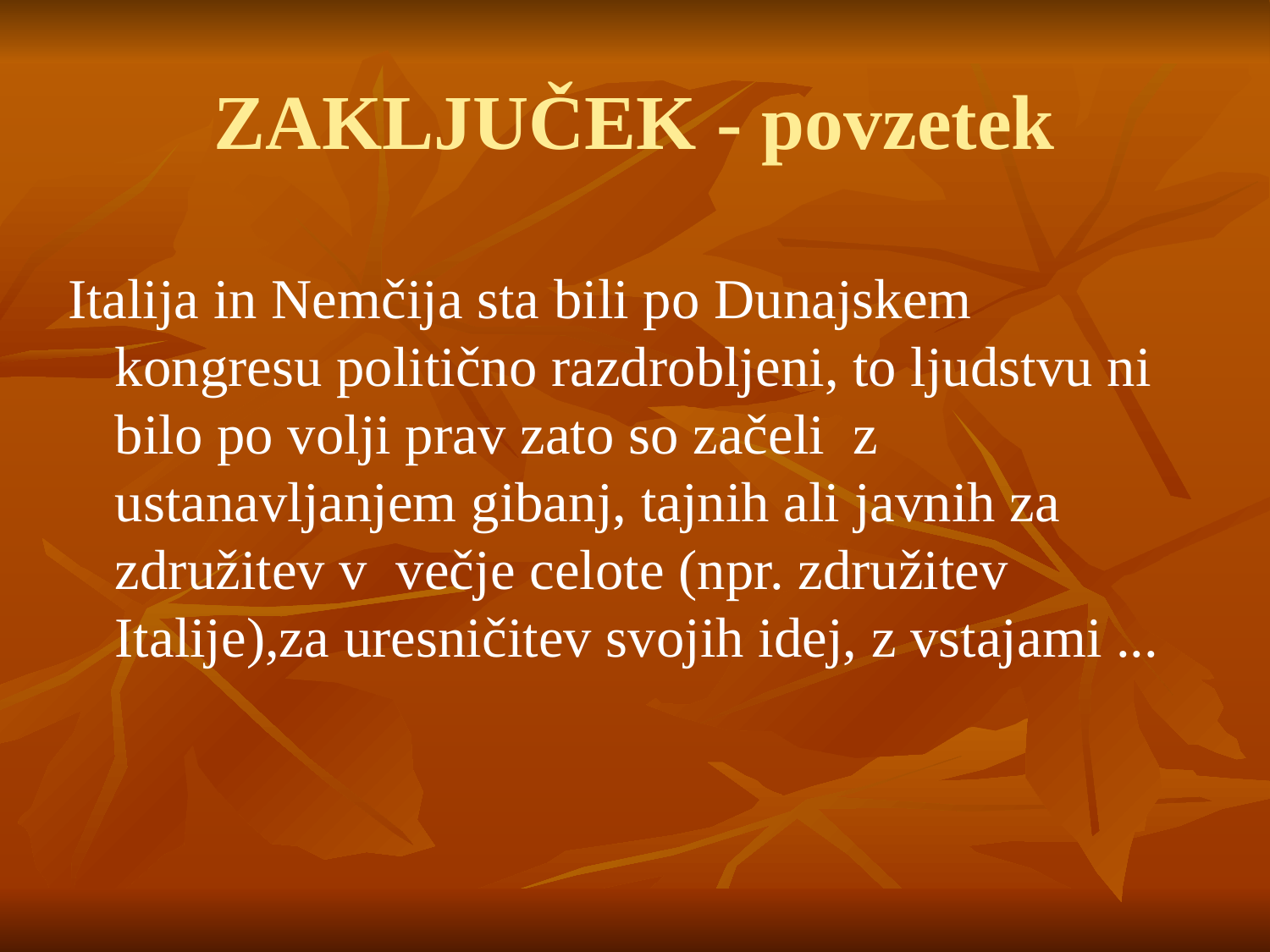

ZAKLJUČEK - povzetek
Italija in Nemčija sta bili po Dunajskem kongresu politično razdrobljeni, to ljudstvu ni bilo po volji prav zato so začeli  z  ustanavljanjem gibanj, tajnih ali javnih za združitev v  večje celote (npr. združitev Italije),za uresničitev svojih idej, z vstajami ...